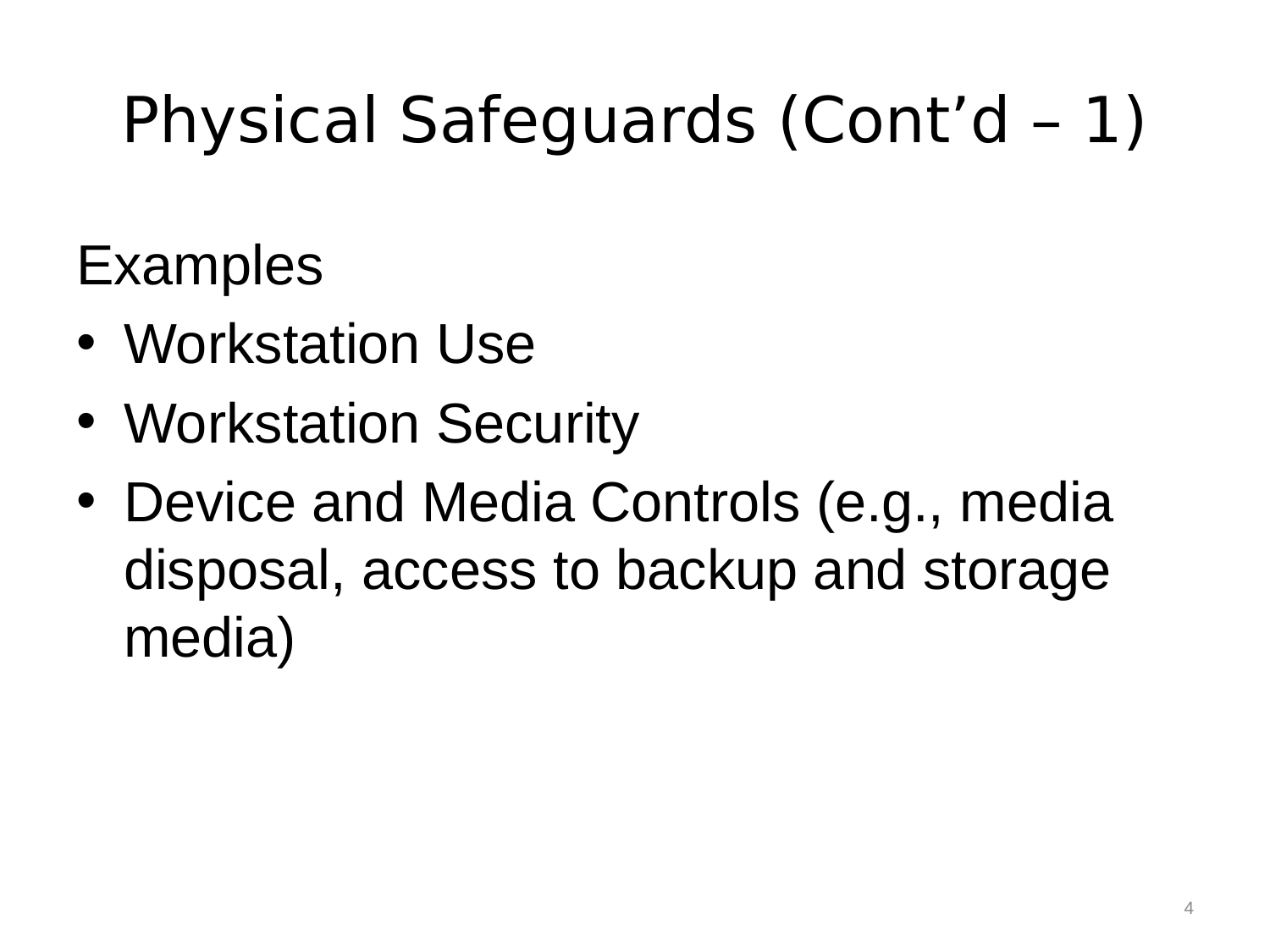

# Physical Safeguards (Cont’d – 1)
Examples
Workstation Use
Workstation Security
Device and Media Controls (e.g., media disposal, access to backup and storage media)
4